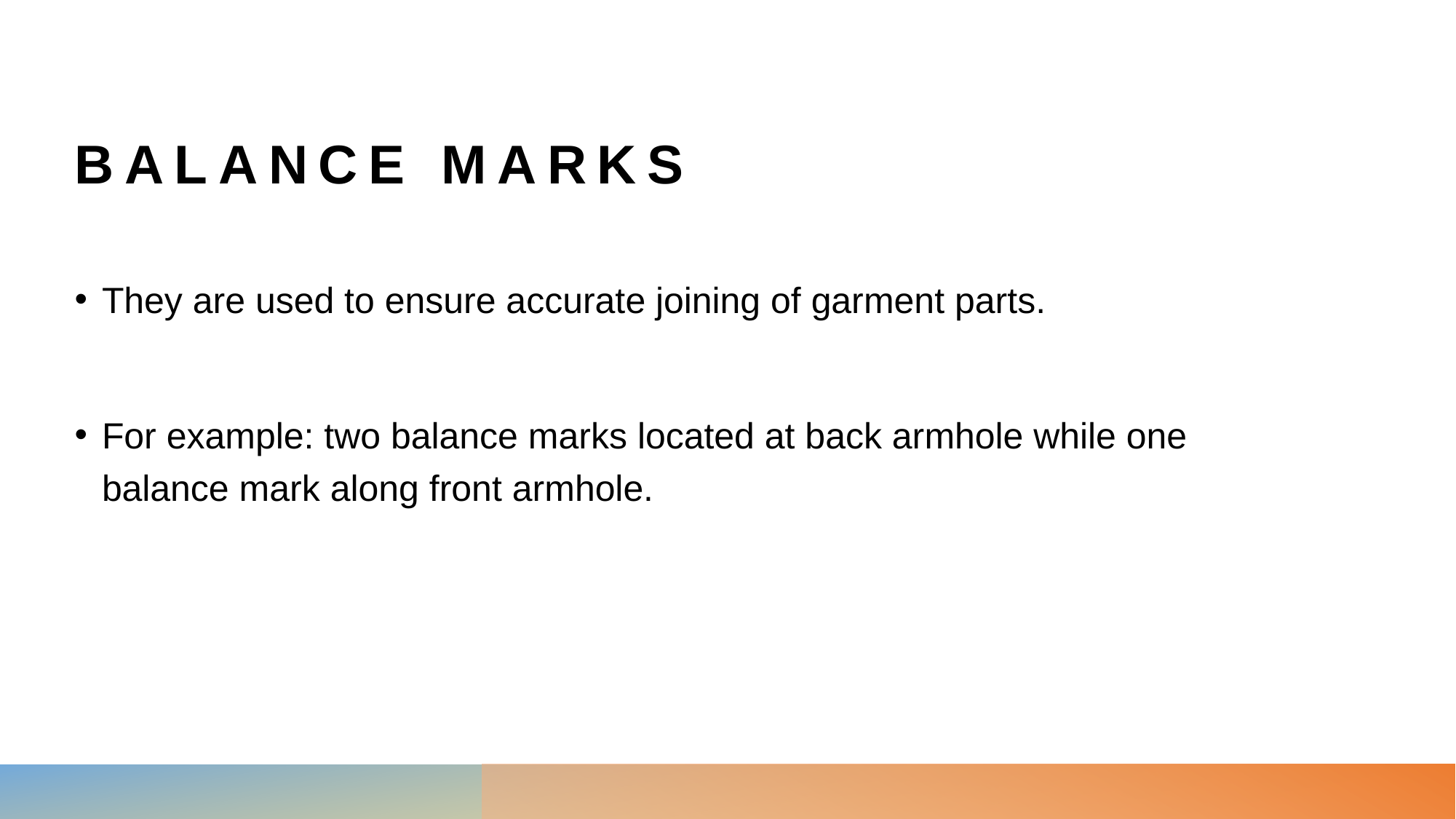

# Balance Marks
They are used to ensure accurate joining of garment parts.

For example: two balance marks located at back armhole while one balance mark along front armhole.